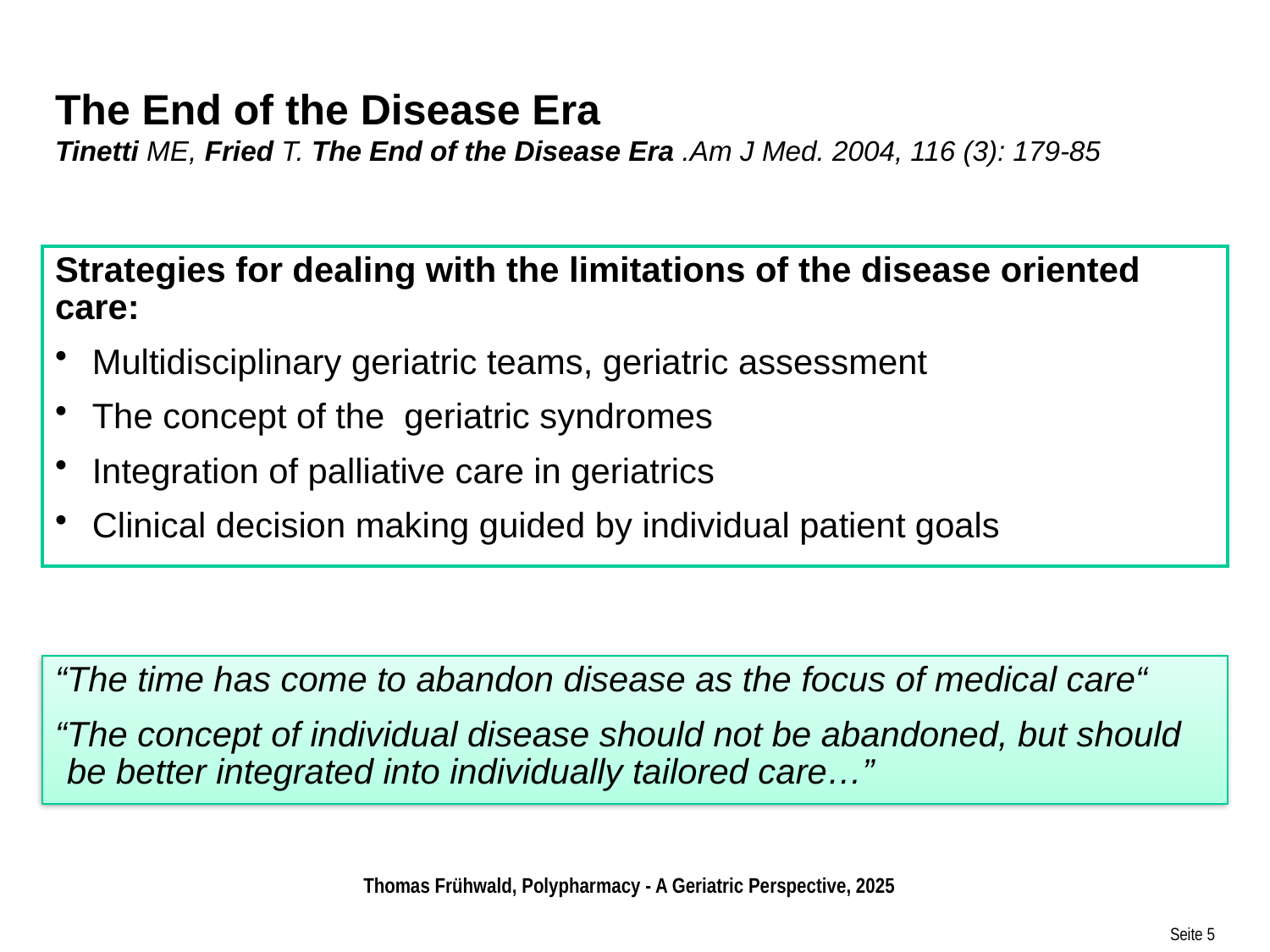

# The End of the Disease Era Tinetti ME, Fried T. The End of the Disease Era .Am J Med. 2004, 116 (3): 179-85
Strategies for dealing with the limitations of the disease oriented care:
Multidisciplinary geriatric teams, geriatric assessment
The concept of the  geriatric syndromes
Integration of palliative care in geriatrics
Clinical decision making guided by individual patient goals

“The time has come to abandon disease as the focus of medical care“
“The concept of individual disease should not be abandoned, but should be better integrated into individually tailored care…”
Thomas Frühwald, Polypharmacy - A Geriatric Perspective, 2025

Seite 5